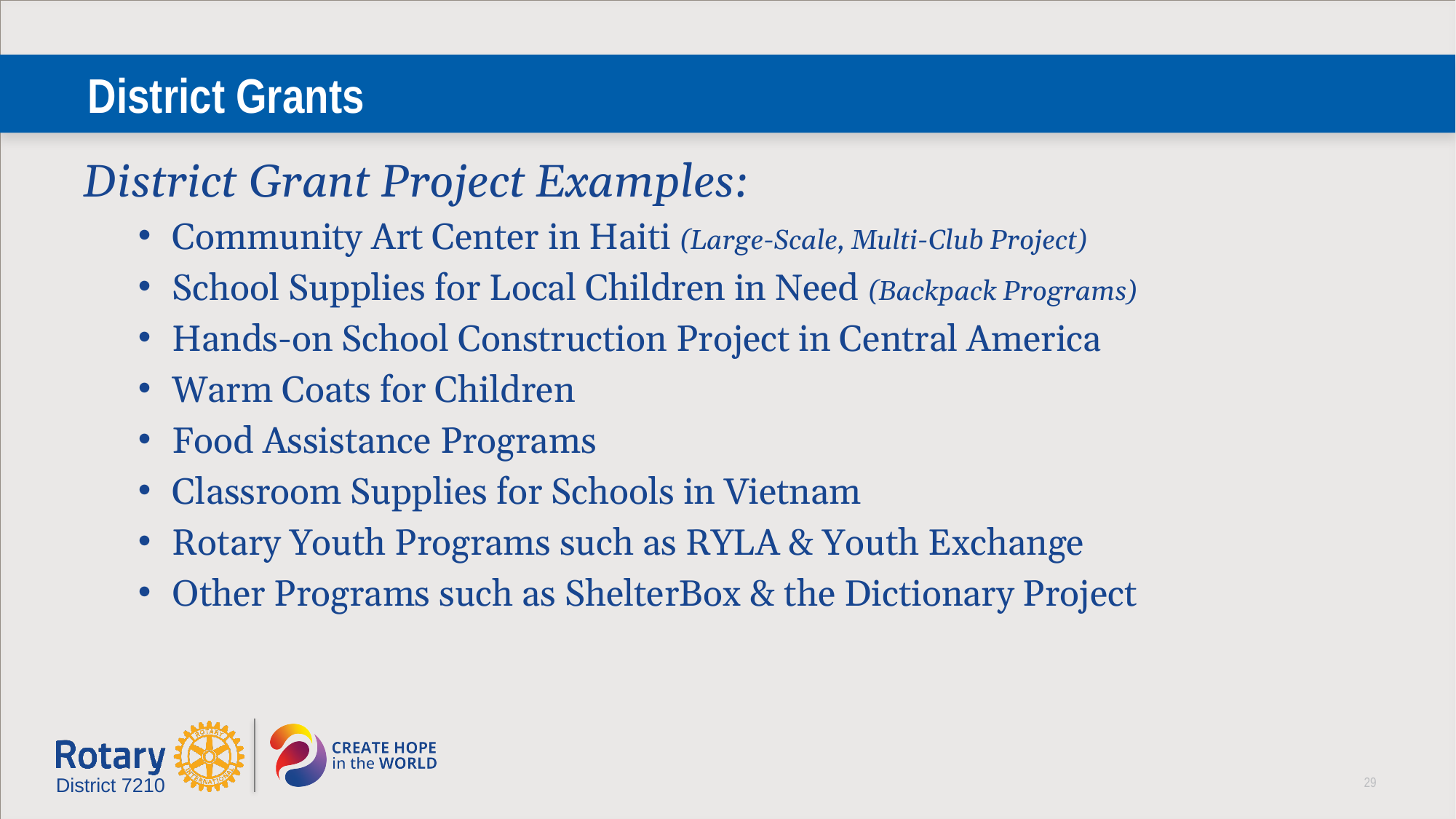

# District Grants
District Grant Project Examples:
Community Art Center in Haiti (Large-Scale, Multi-Club Project)
School Supplies for Local Children in Need (Backpack Programs)
Hands-on School Construction Project in Central America
Warm Coats for Children
Food Assistance Programs
Classroom Supplies for Schools in Vietnam
Rotary Youth Programs such as RYLA & Youth Exchange
Other Programs such as ShelterBox & the Dictionary Project